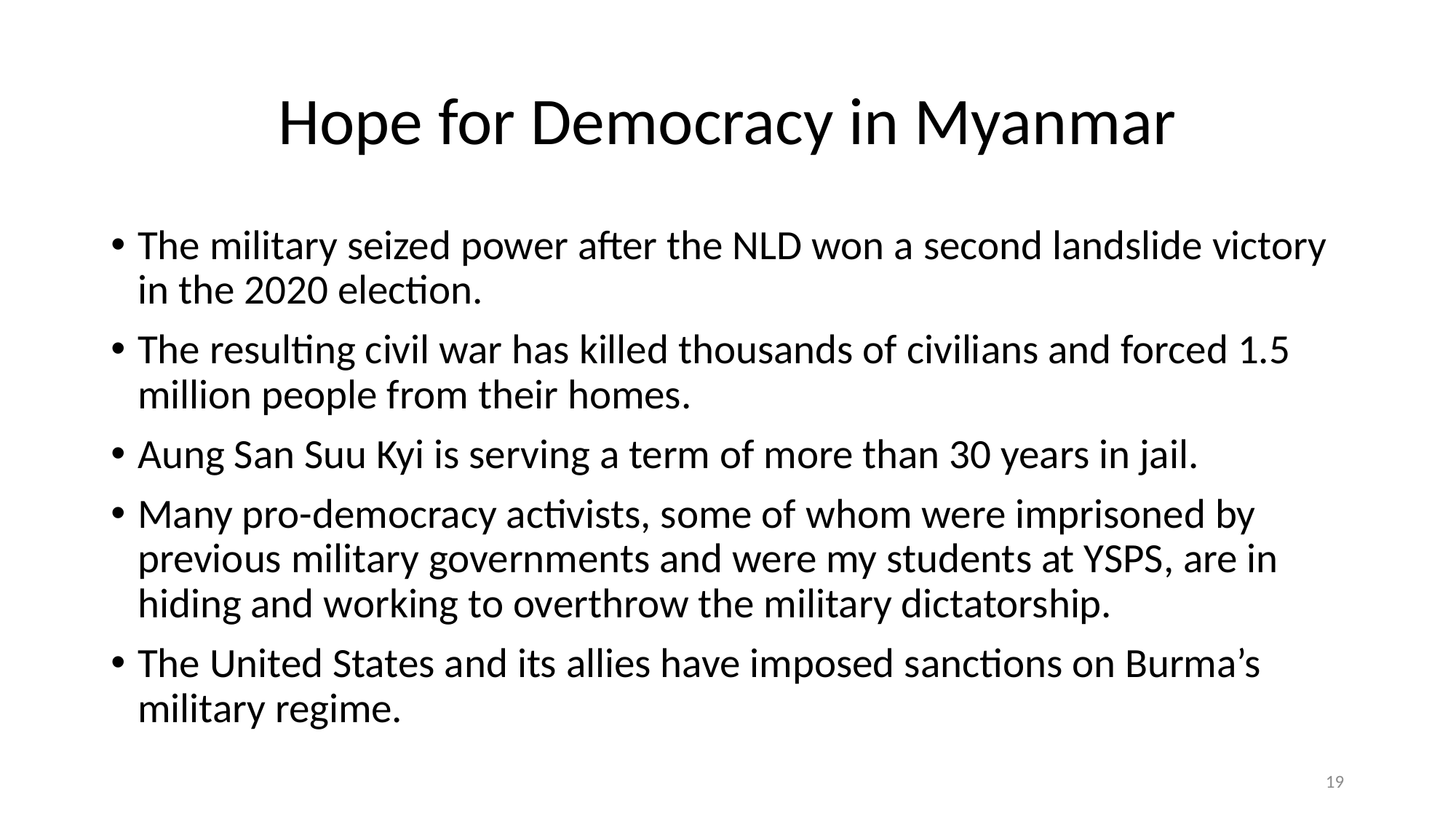

# Hope for Democracy in Myanmar
The military seized power after the NLD won a second landslide victory in the 2020 election.
The resulting civil war has killed thousands of civilians and forced 1.5 million people from their homes.
Aung San Suu Kyi is serving a term of more than 30 years in jail.
Many pro-democracy activists, some of whom were imprisoned by previous military governments and were my students at YSPS, are in hiding and working to overthrow the military dictatorship.
The United States and its allies have imposed sanctions on Burma’s military regime.

19